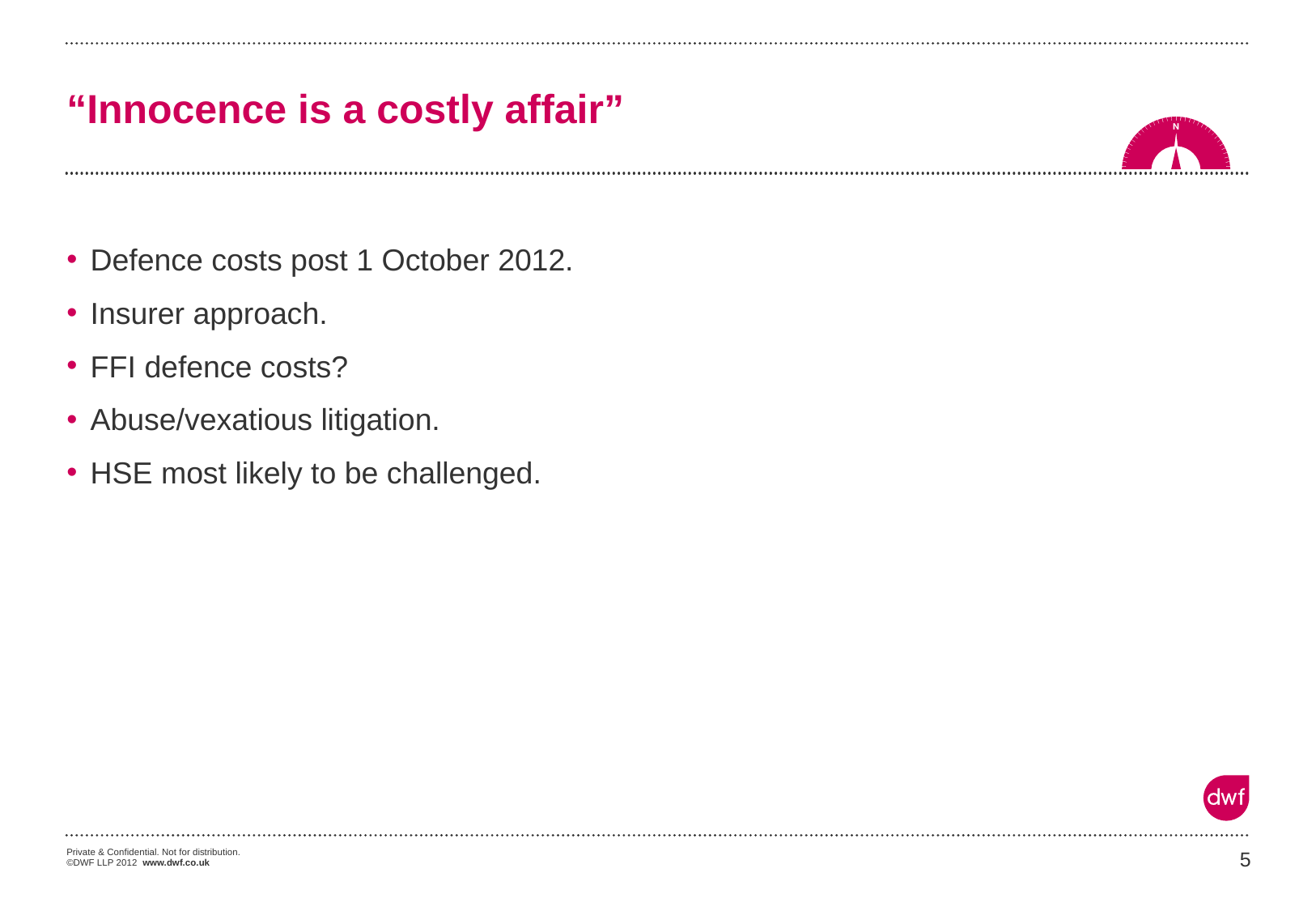

# “Innocence is a costly affair”
Defence costs post 1 October 2012.
Insurer approach.
FFI defence costs?
Abuse/vexatious litigation.
HSE most likely to be challenged.
5